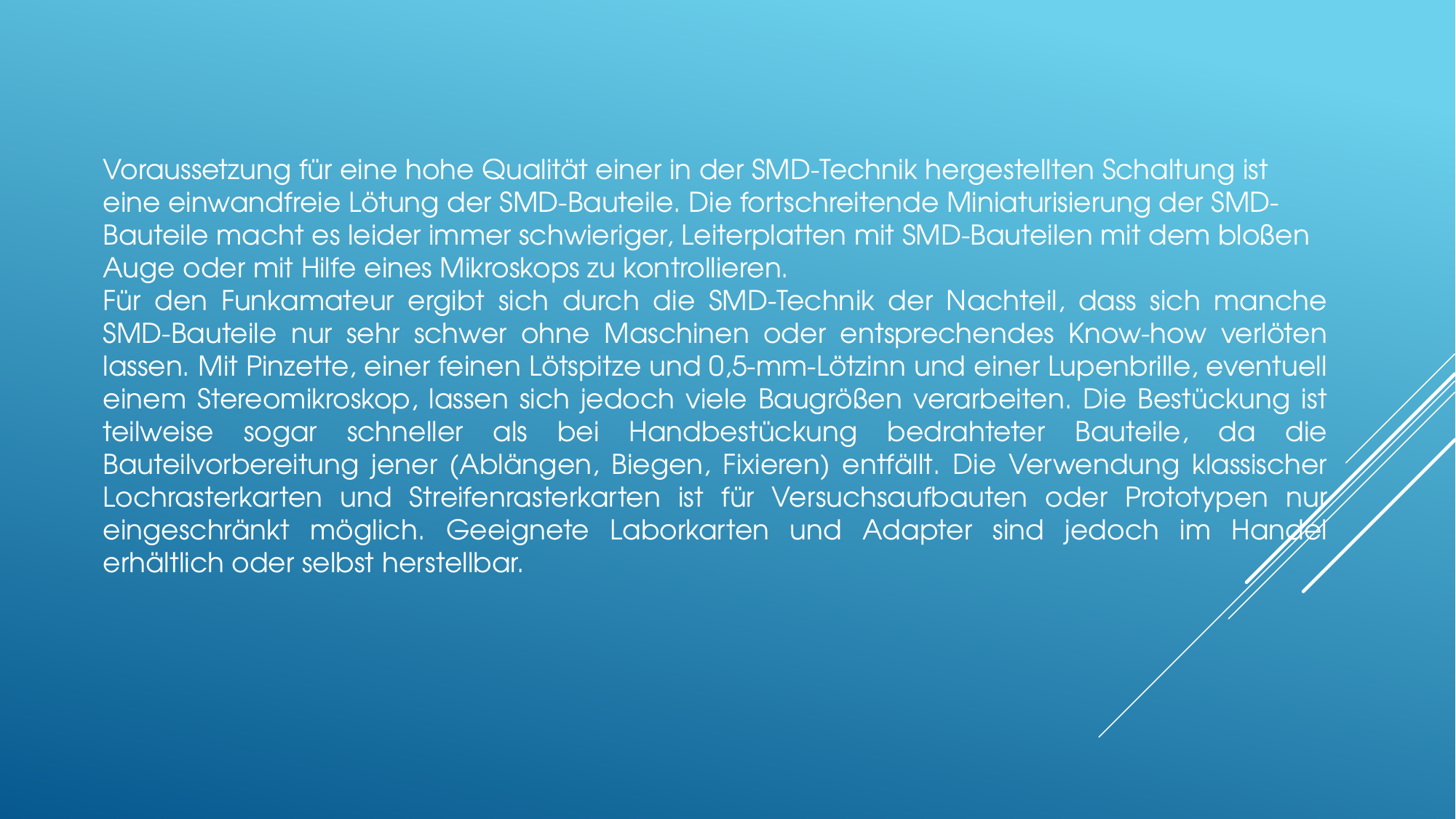

Voraussetzung für eine hohe Qualität einer in der SMD-Technik hergestellten Schaltung ist eine einwandfreie Lötung der SMD-Bauteile. Die fortschreitende Miniaturisierung der SMD-Bauteile macht es leider immer schwieriger, Leiterplatten mit SMD-Bauteilen mit dem bloßen Auge oder mit Hilfe eines Mikroskops zu kontrollieren.
Für den Funkamateur ergibt sich durch die SMD-Technik der Nachteil, dass sich manche SMD-Bauteile nur sehr schwer ohne Maschinen oder entsprechendes Know-how verlöten lassen. Mit Pinzette, einer feinen Lötspitze und 0,5-mm-Lötzinn und einer Lupenbrille, eventuell einem Stereomikroskop, lassen sich jedoch viele Baugrößen verarbeiten. Die Bestückung ist teilweise sogar schneller als bei Handbestückung bedrahteter Bauteile, da die Bauteilvorbereitung jener (Ablängen, Biegen, Fixieren) entfällt. Die Verwendung klassischer Lochrasterkarten und Streifenrasterkarten ist für Versuchsaufbauten oder Prototypen nur eingeschränkt möglich. Geeignete Laborkarten und Adapter sind jedoch im Handel erhältlich oder selbst herstellbar.